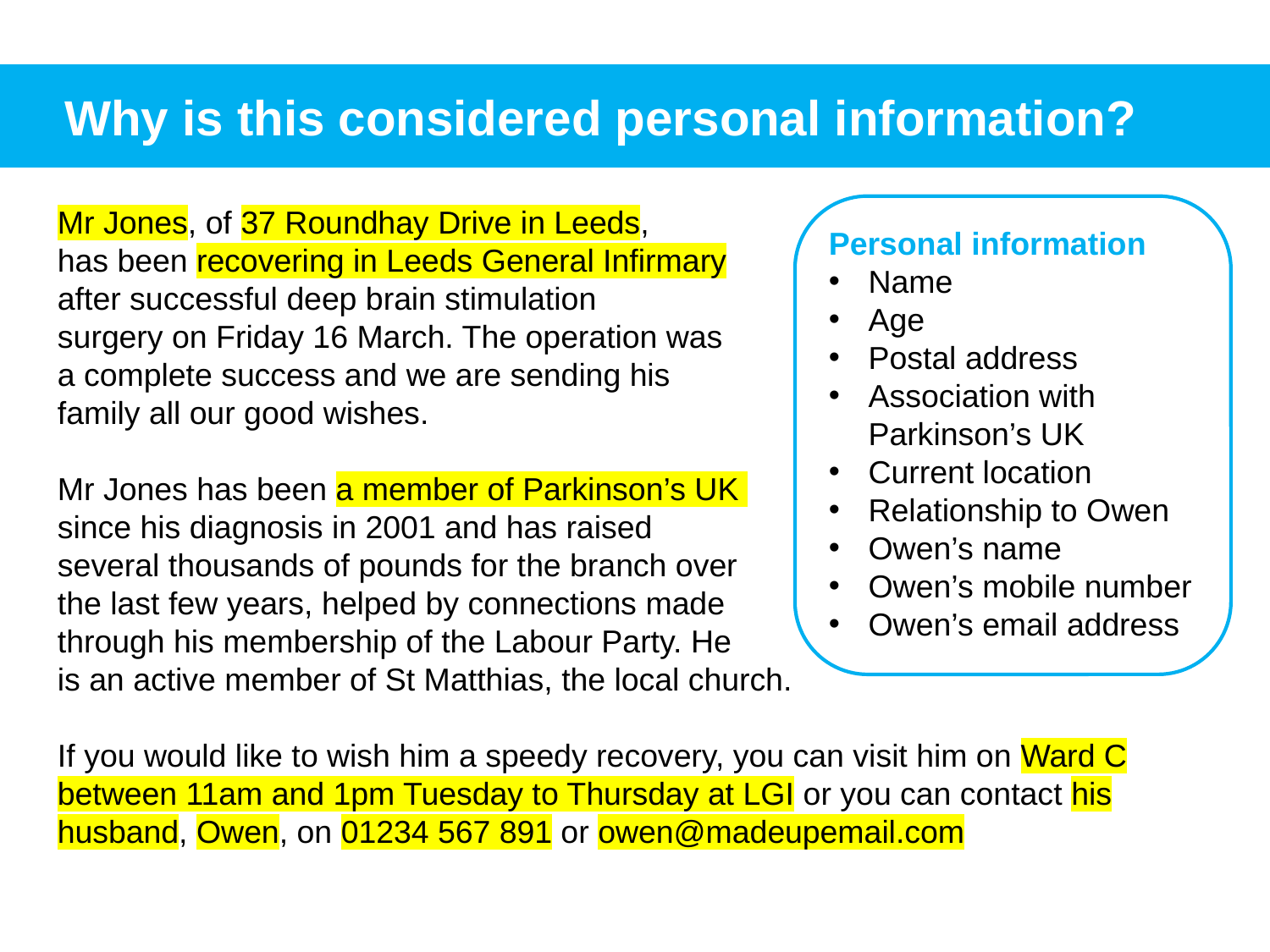

Why is this considered personal information?
Mr Jones, of 37 Roundhay Drive in Leeds,
has been recovering in Leeds General Infirmary
after successful deep brain stimulation
surgery on Friday 16 March. The operation was
a complete success and we are sending his
family all our good wishes.

Mr Jones has been a member of Parkinson’s UK
since his diagnosis in 2001 and has raised
several thousands of pounds for the branch over
the last few years, helped by connections made
through his membership of the Labour Party. He
is an active member of St Matthias, the local church.

If you would like to wish him a speedy recovery, you can visit him on Ward C between 11am and 1pm Tuesday to Thursday at LGI or you can contact his husband, Owen, on 01234 567 891 or owen@madeupemail.com
Personal information
Name
Age
Postal address
Association with Parkinson’s UK
Current location
Relationship to Owen
Owen’s name
Owen’s mobile number
Owen’s email address